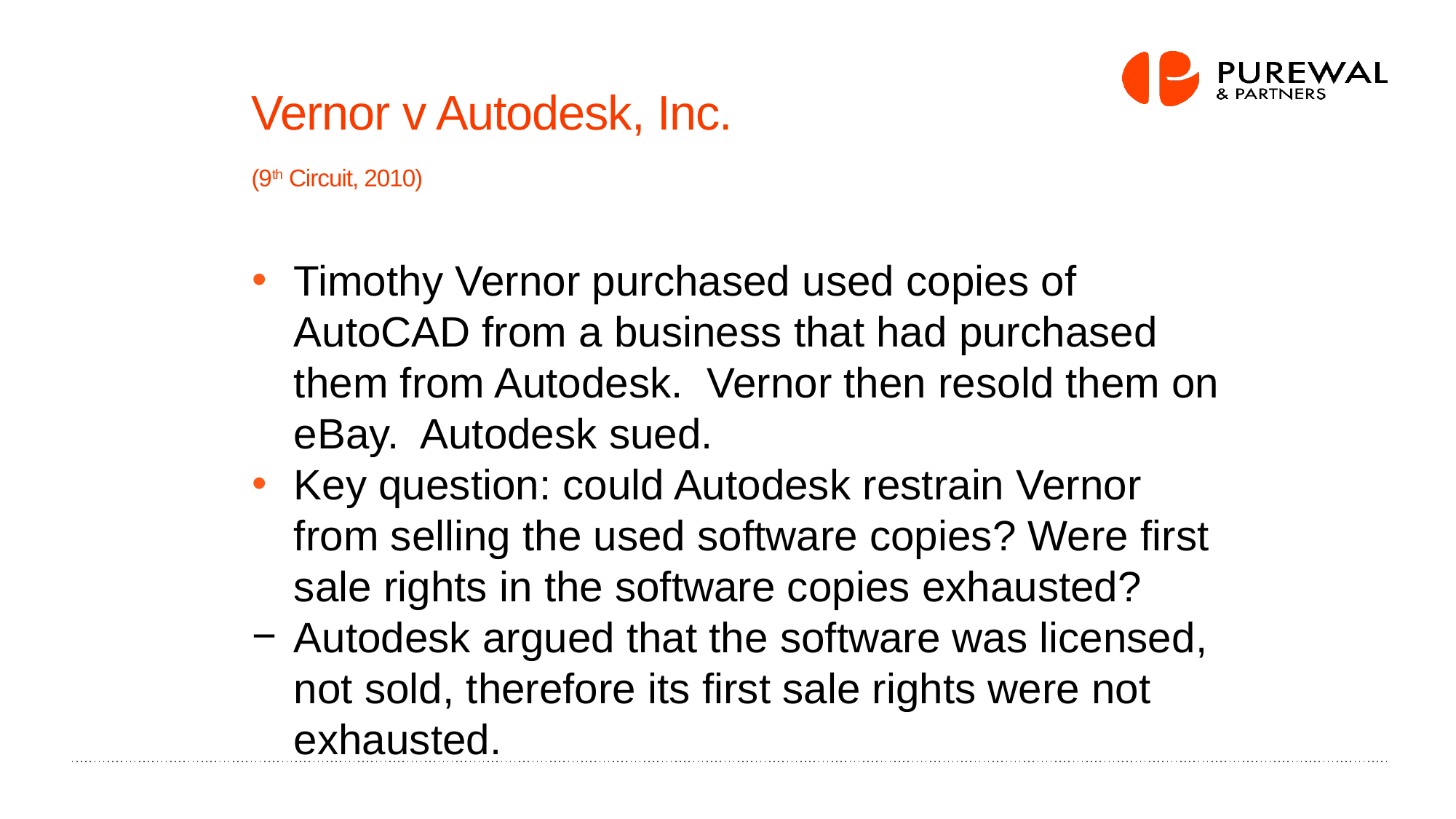

# Vernor v Autodesk, Inc. (9th Circuit, 2010)
Timothy Vernor purchased used copies of AutoCAD from a business that had purchased them from Autodesk.  Vernor then resold them on eBay.  Autodesk sued.
Key question: could Autodesk restrain Vernor from selling the used software copies? Were first sale rights in the software copies exhausted?
Autodesk argued that the software was licensed, not sold, therefore its first sale rights were not exhausted.